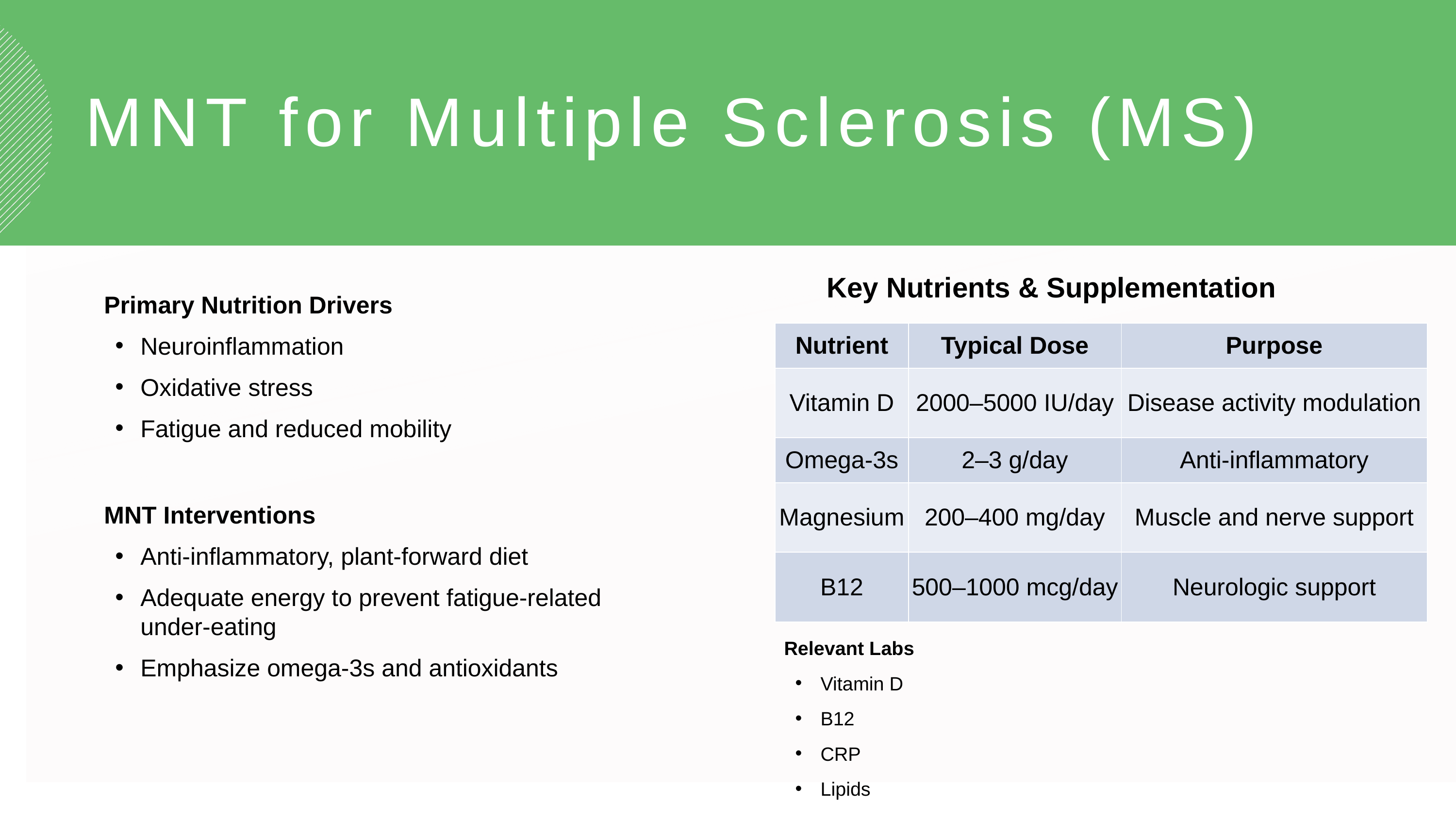

MNT for Multiple Sclerosis (MS)
Key Nutrients & Supplementation
Primary Nutrition Drivers
Neuroinflammation
Oxidative stress
Fatigue and reduced mobility

MNT Interventions
Anti-inflammatory, plant-forward diet
Adequate energy to prevent fatigue-related under-eating
Emphasize omega-3s and antioxidants

| Nutrient | Typical Dose | Purpose |
| --- | --- | --- |
| Vitamin D | 2000–5000 IU/day | Disease activity modulation |
| Omega-3s | 2–3 g/day | Anti-inflammatory |
| Magnesium | 200–400 mg/day | Muscle and nerve support |
| B12 | 500–1000 mcg/day | Neurologic support |
Relevant Labs
Vitamin D
B12
CRP
Lipids